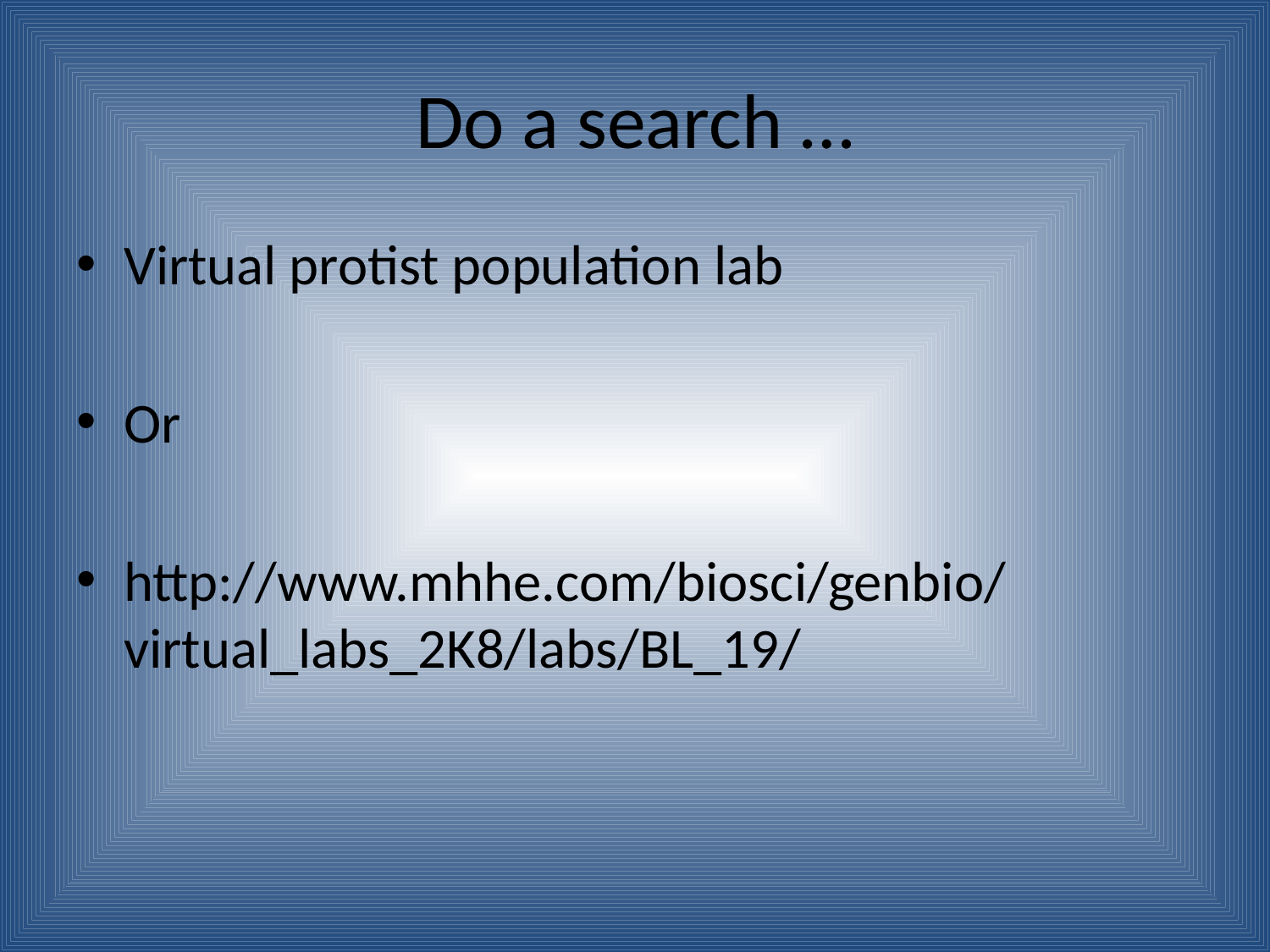

# Do a search …
Virtual protist population lab

Or

http://www.mhhe.com/biosci/genbio/virtual_labs_2K8/labs/BL_19/